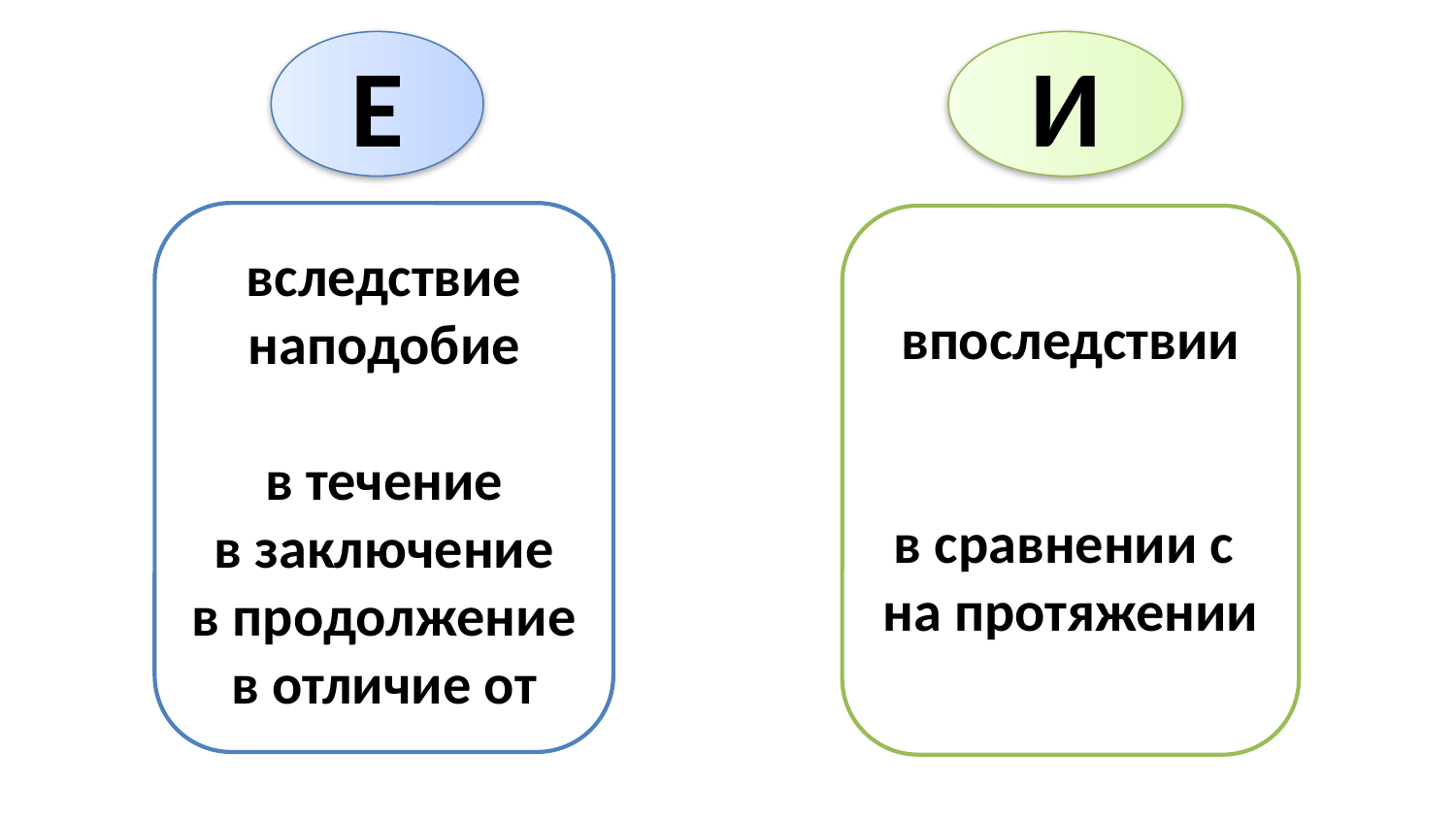

И
Е
вследствие
наподобие

в течение
в заключение
в продолжение
в отличие от

впоследствии

в сравнении с
на протяжении